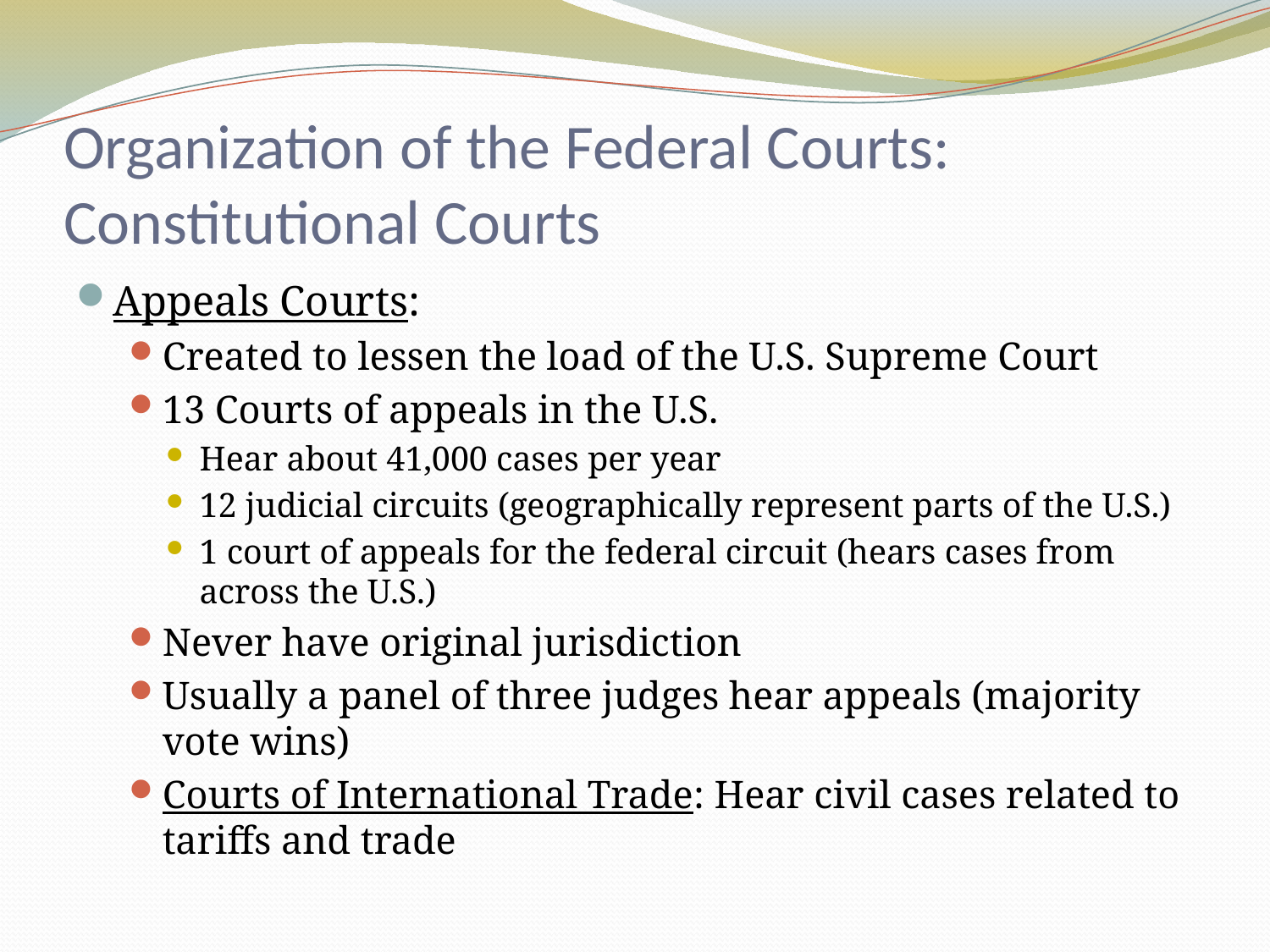

# Organization of the Federal Courts: Constitutional Courts
Appeals Courts:
Created to lessen the load of the U.S. Supreme Court
13 Courts of appeals in the U.S.
Hear about 41,000 cases per year
12 judicial circuits (geographically represent parts of the U.S.)
1 court of appeals for the federal circuit (hears cases from across the U.S.)
Never have original jurisdiction
Usually a panel of three judges hear appeals (majority vote wins)
Courts of International Trade: Hear civil cases related to tariffs and trade